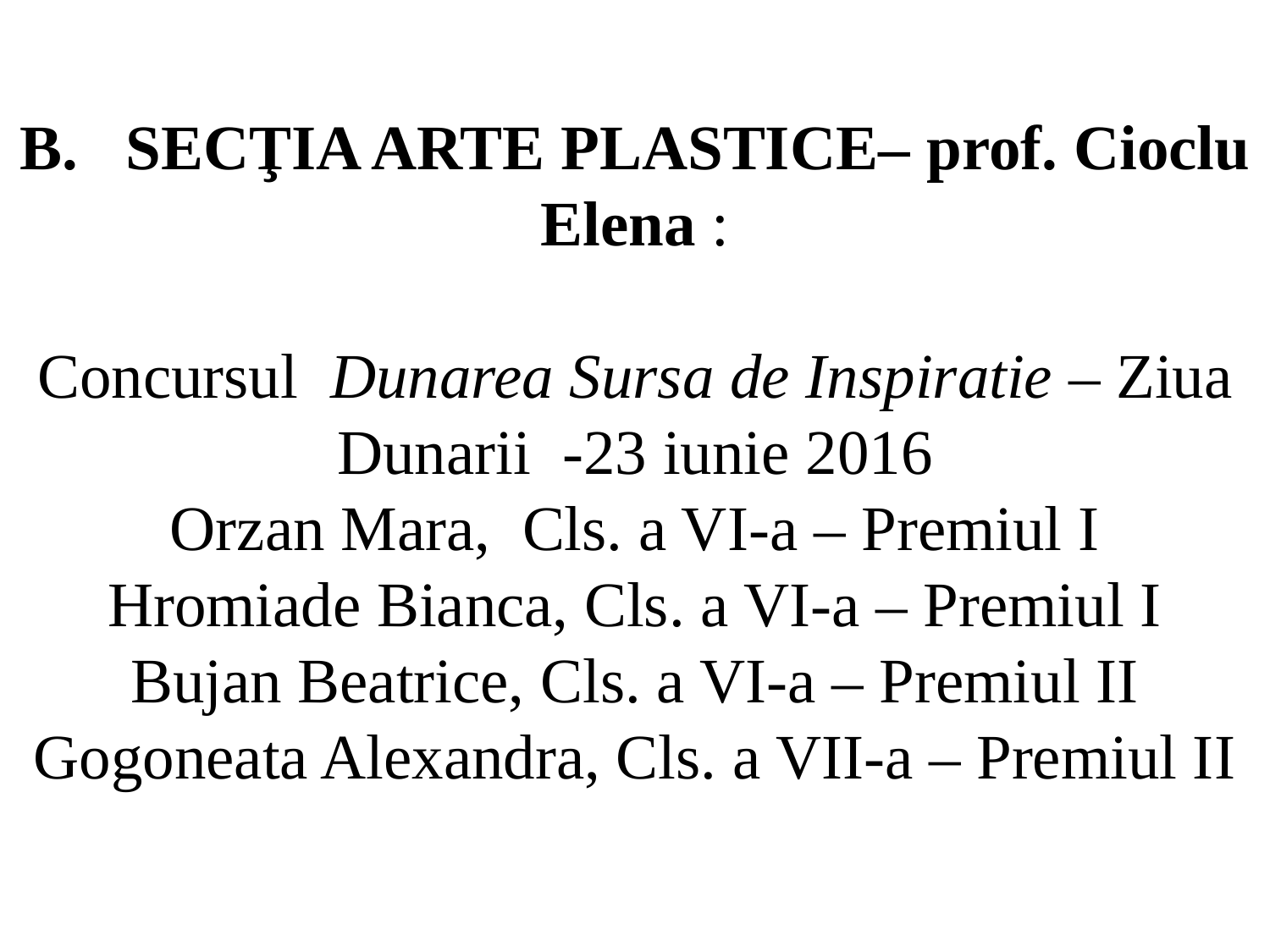

# B.   SECŢIA ARTE PLASTICE– prof. Cioclu Elena :   Concursul  Dunarea Sursa de Inspiratie – Ziua Dunarii  -23 iunie 2016 Orzan Mara,  Cls. a VI-a – Premiul I Hromiade Bianca, Cls. a VI-a – Premiul I Bujan Beatrice, Cls. a VI-a – Premiul II Gogoneata Alexandra, Cls. a VII-a – Premiul II